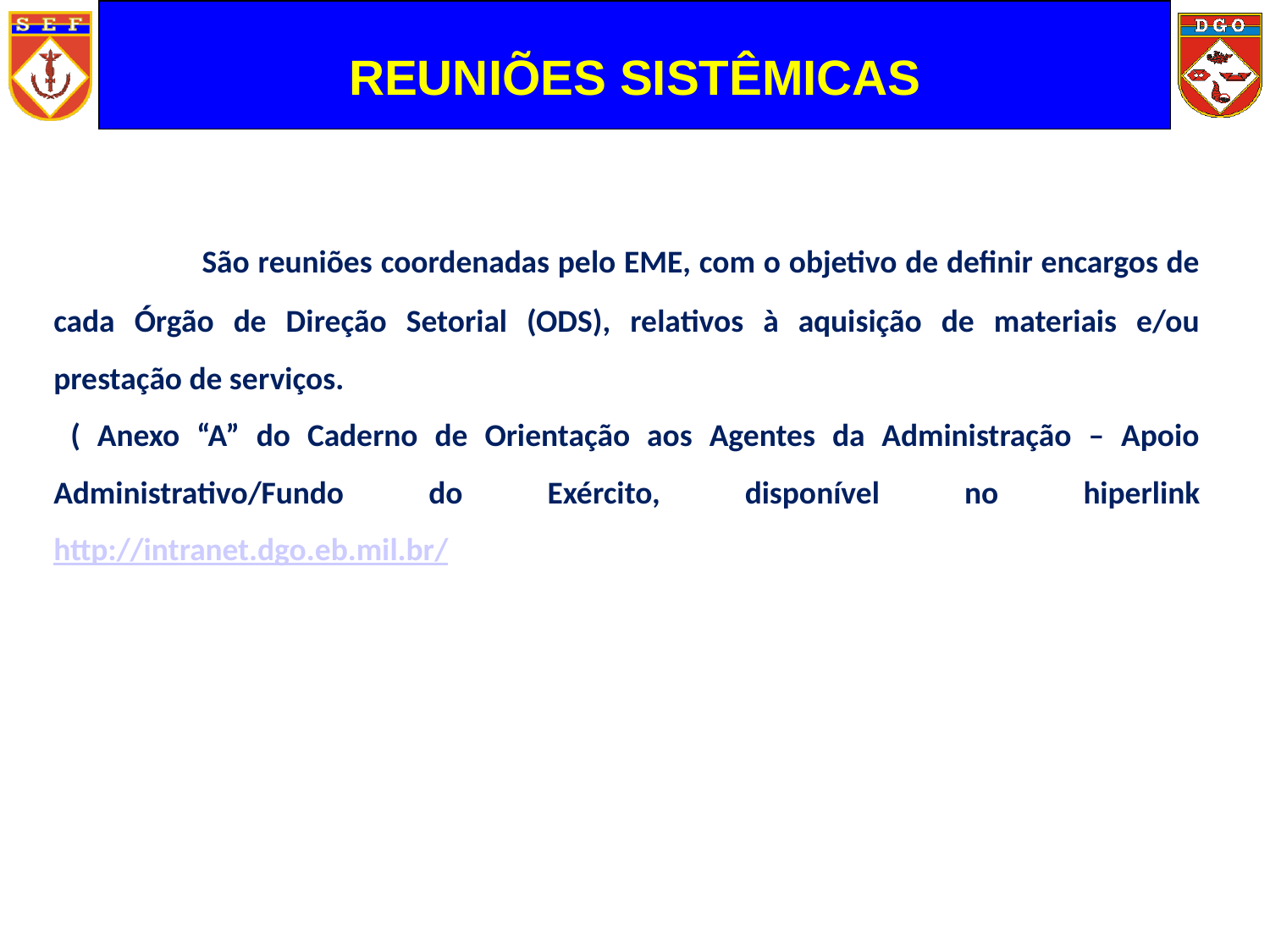

REUNIÕES SISTÊMICAS

	  São reuniões coordenadas pelo EME, com o objetivo de definir encargos de cada Órgão de Direção Setorial (ODS), relativos à aquisição de materiais e/ou prestação de serviços.
 ( Anexo “A” do Caderno de Orientação aos Agentes da Administração – Apoio Administrativo/Fundo do Exército, disponível no hiperlink http://intranet.dgo.eb.mil.br/